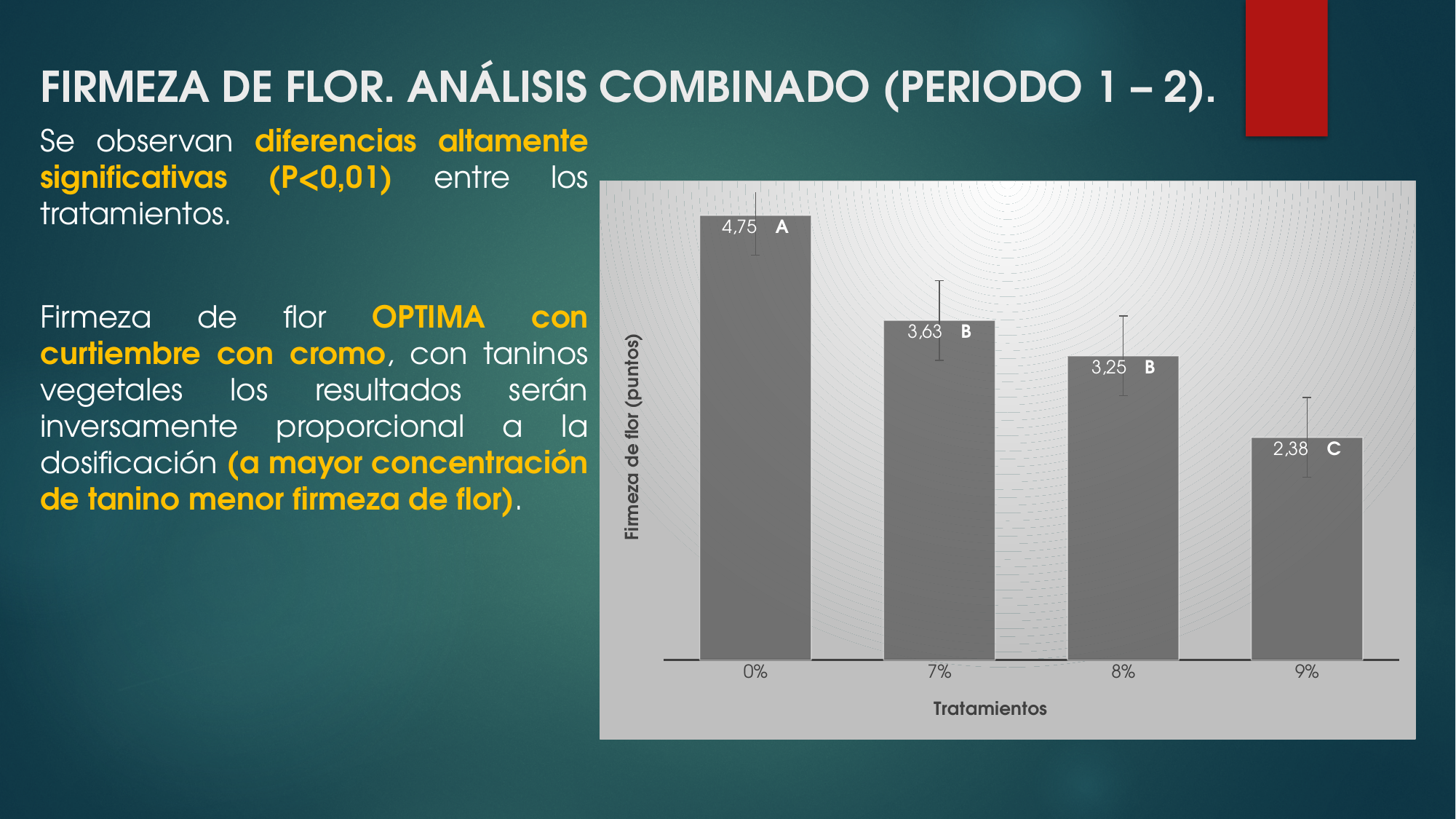

# FIRMEZA DE FLOR. ANÁLISIS COMBINADO (PERIODO 1 – 2).
Se observan diferencias altamente significativas (P<0,01) entre los tratamientos.

Firmeza de flor OPTIMA con curtiembre con cromo, con taninos vegetales los resultados serán inversamente proporcional a la dosificación (a mayor concentración de tanino menor firmeza de flor).

### Chart

| Category |  |
|---|---|
| 0 | 4.75 |
| 7.0000000000000007E-2 | 3.63 |
| 0.08 | 3.25 |
| 0.09 | 2.38 |